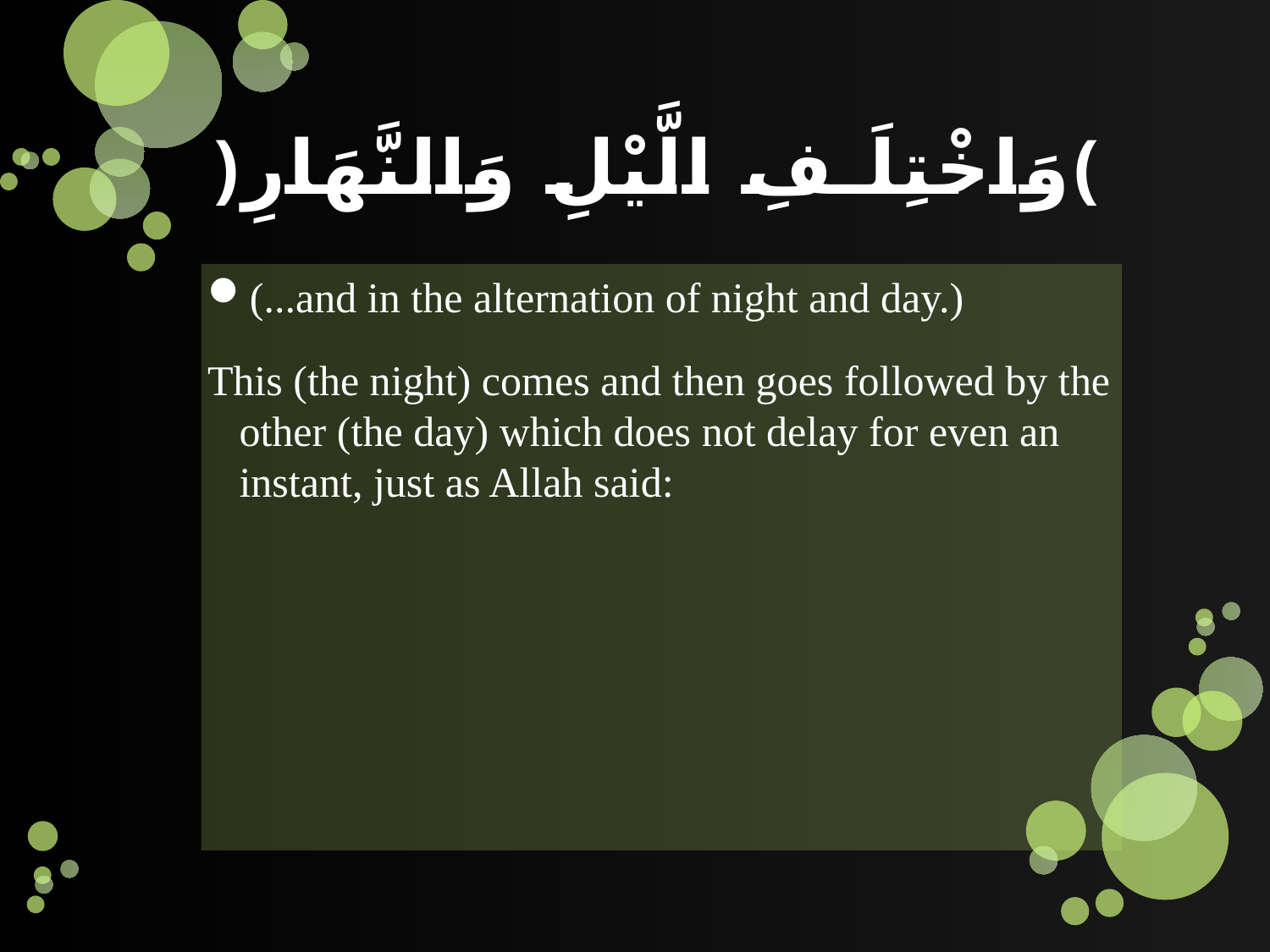

# ﴿وَاخْتِلَـفِ الَّيْلِ وَالنَّهَارِ﴾
(...and in the alternation of night and day.)
This (the night) comes and then goes followed by the other (the day) which does not delay for even an instant, just as Allah said: